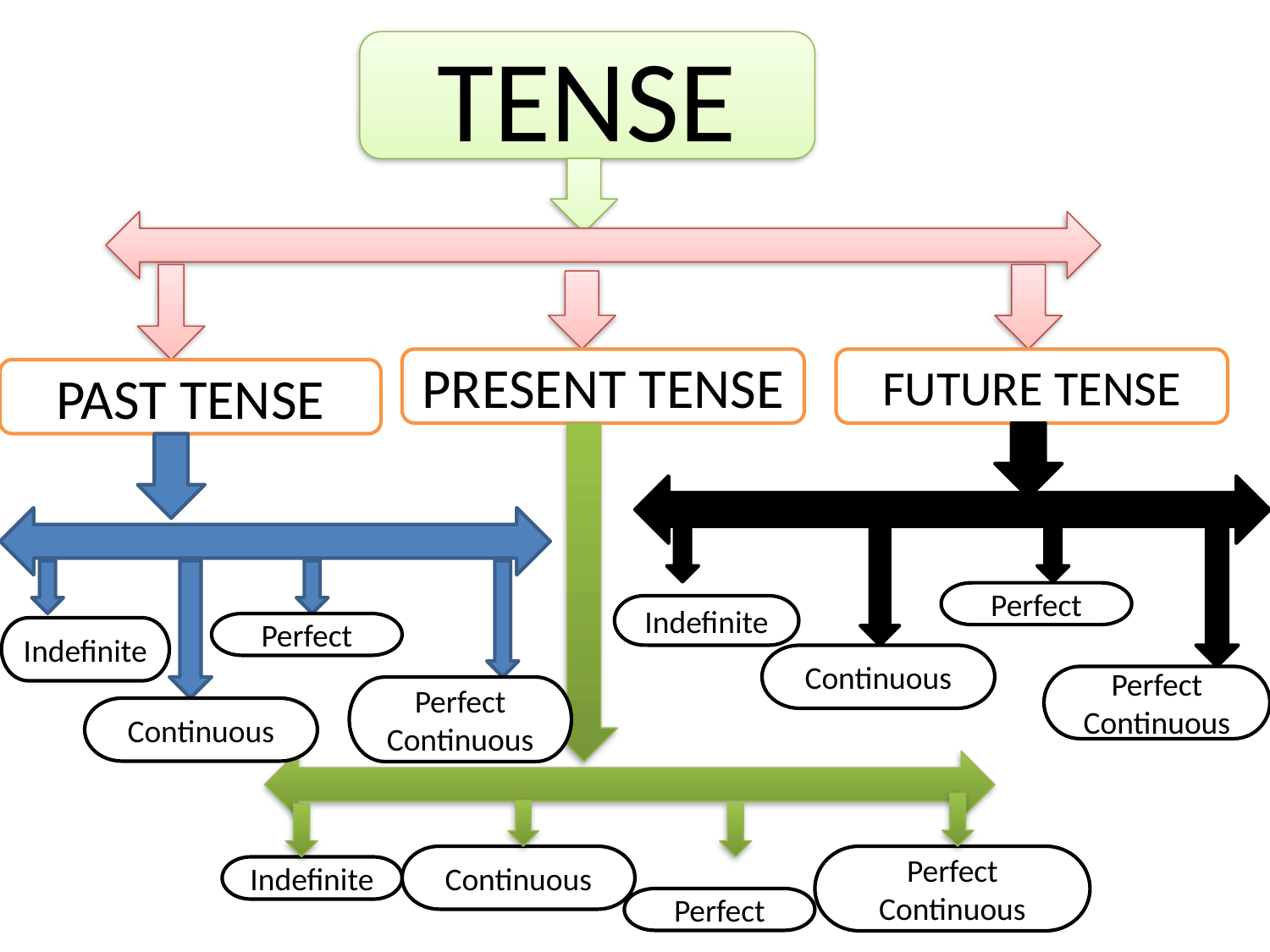

TENSE

PRESENT TENSE
FUTURE TENSE
PAST TENSE

Perfect
Indefinite
Perfect
Indefinite
Continuous
Perfect Continuous
Perfect Continuous
Continuous

Continuous
Perfect Continuous
Indefinite
Perfect